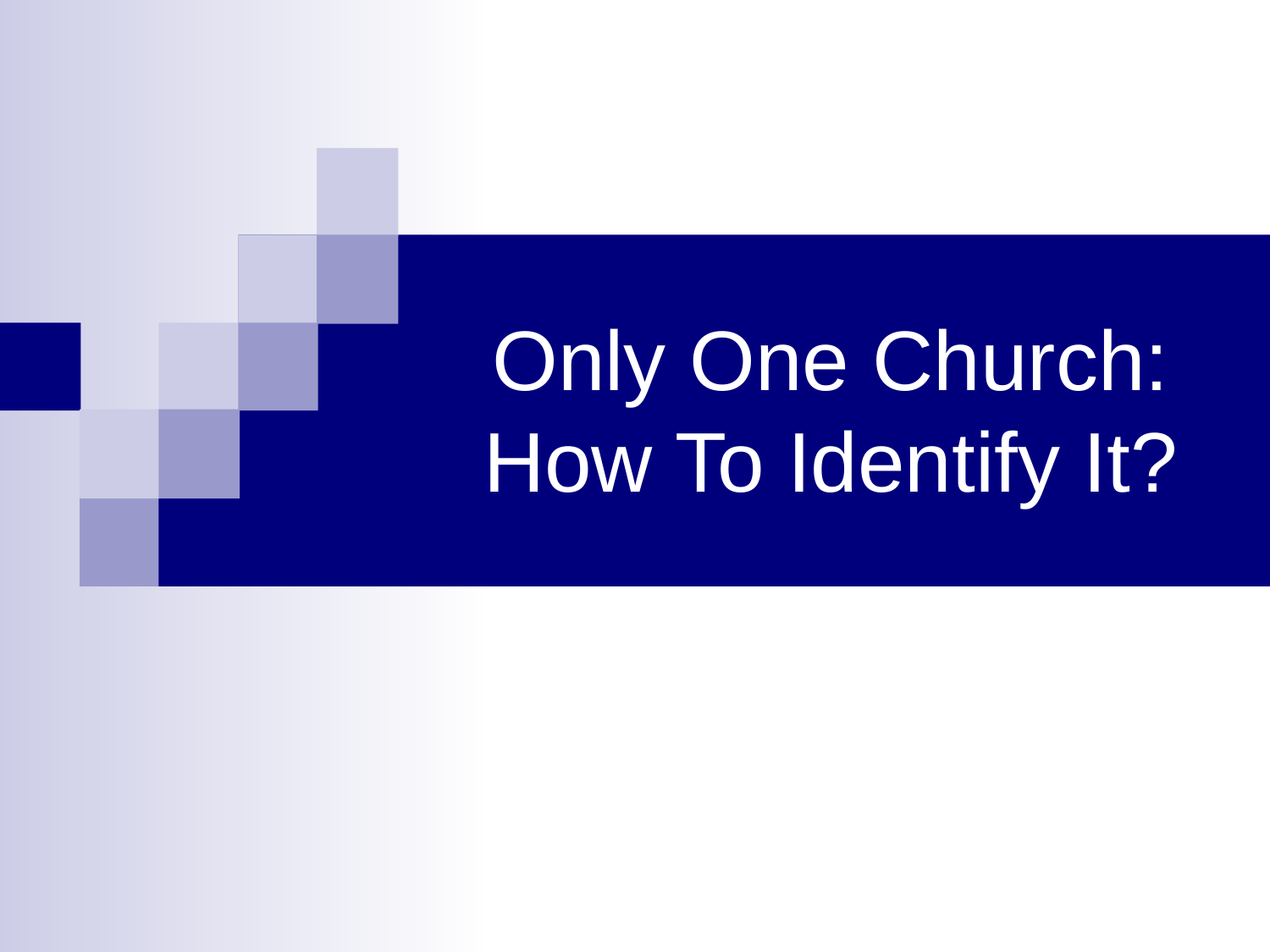

# Only One Church: How To Identify It?